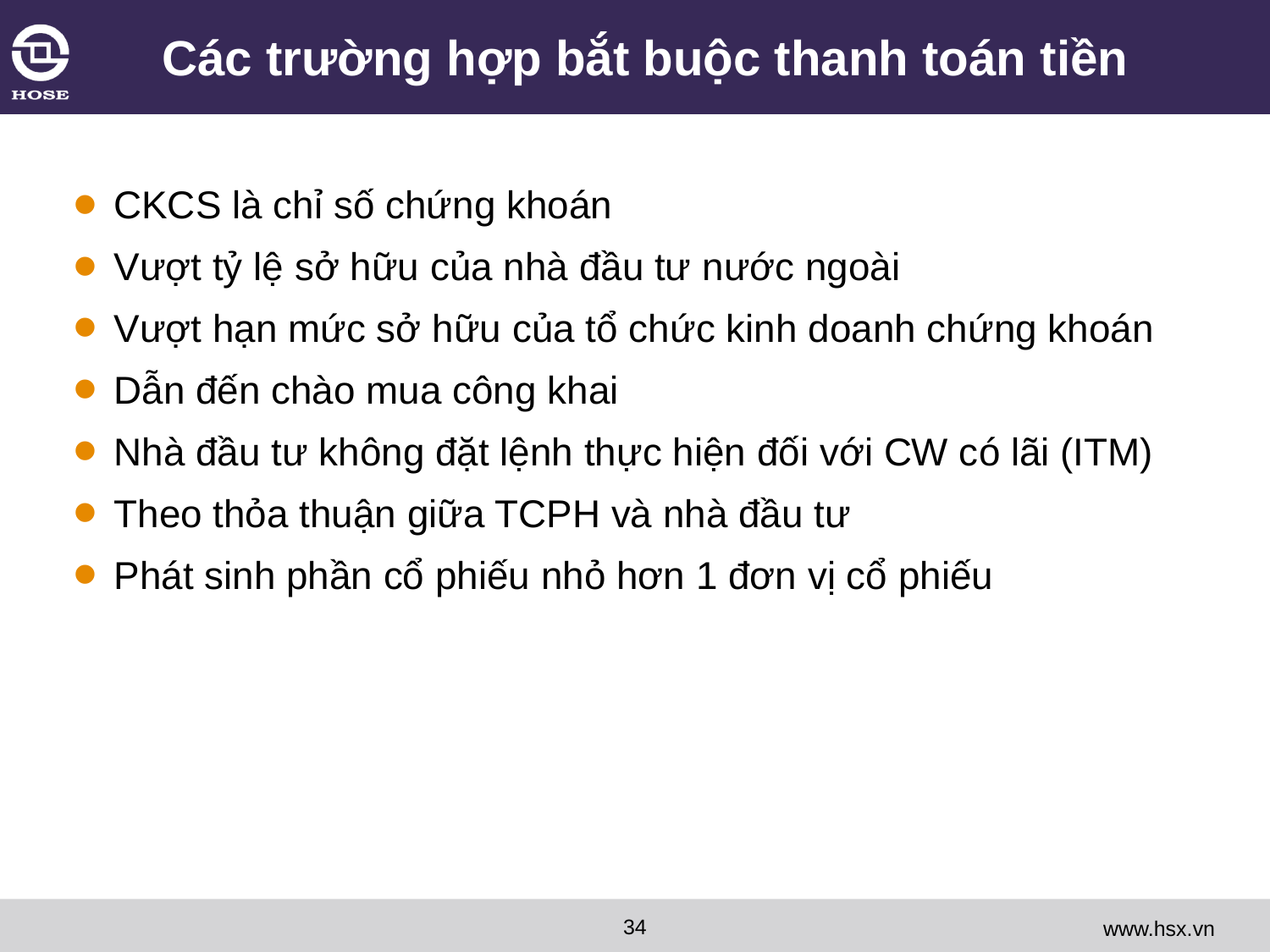

# Các trường hợp bắt buộc thanh toán tiền
 CKCS là chỉ số chứng khoán
 Vượt tỷ lệ sở hữu của nhà đầu tư nước ngoài
 Vượt hạn mức sở hữu của tổ chức kinh doanh chứng khoán
 Dẫn đến chào mua công khai
 Nhà đầu tư không đặt lệnh thực hiện đối với CW có lãi (ITM)
 Theo thỏa thuận giữa TCPH và nhà đầu tư
 Phát sinh phần cổ phiếu nhỏ hơn 1 đơn vị cổ phiếu
34
www.hsx.vn